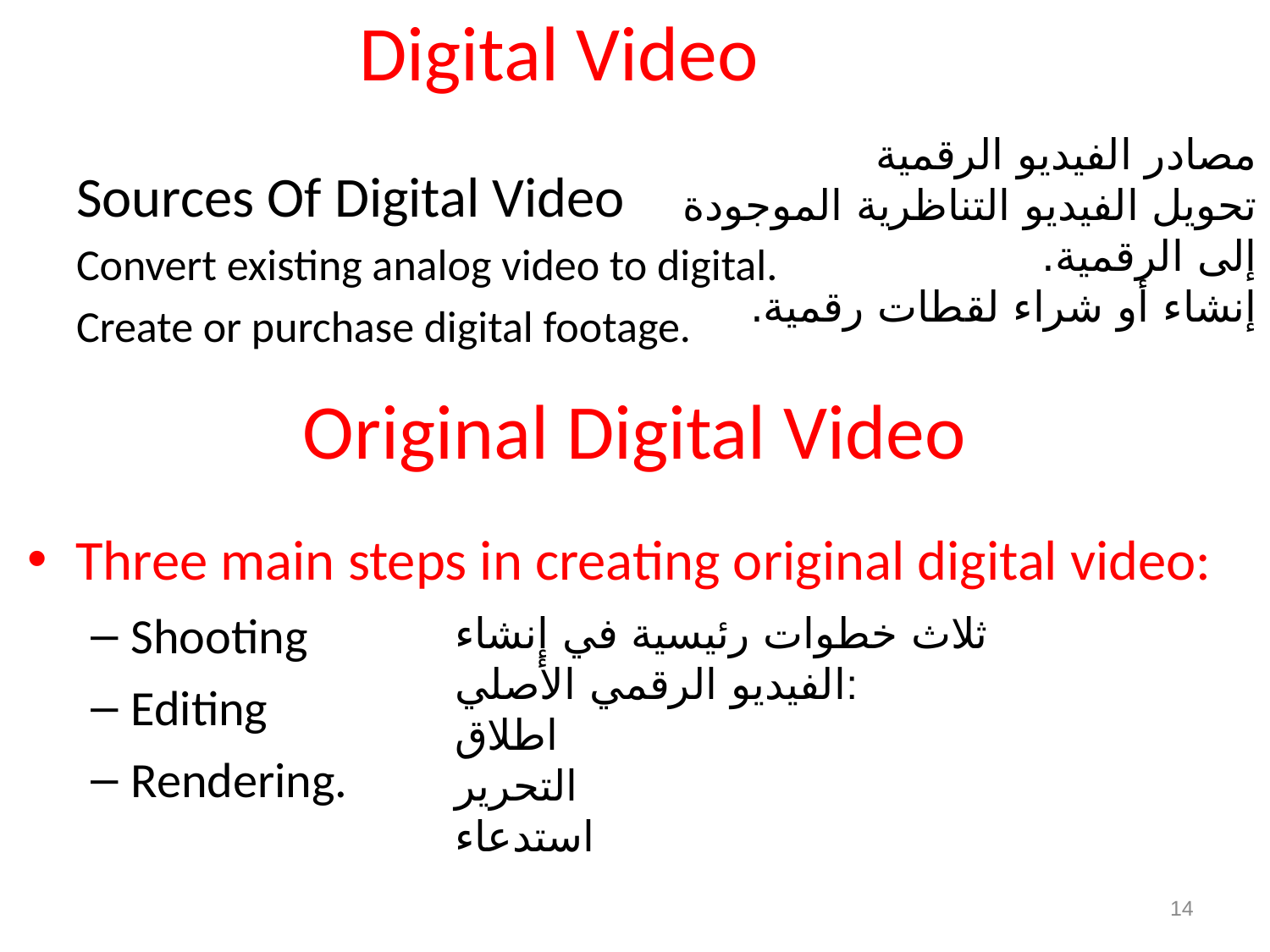

# Digital Video
مصادر الفيديو الرقمية
تحويل الفيديو التناظرية الموجودة إلى الرقمية.
إنشاء أو شراء لقطات رقمية.
Sources Of Digital Video
Convert existing analog video to digital.
Create or purchase digital footage.
Original Digital Video
Three main steps in creating original digital video:
Shooting
Editing
Rendering.
ثلاث خطوات رئيسية في إنشاء الفيديو الرقمي الأصلي:
اطلاق
التحرير
استدعاء
14